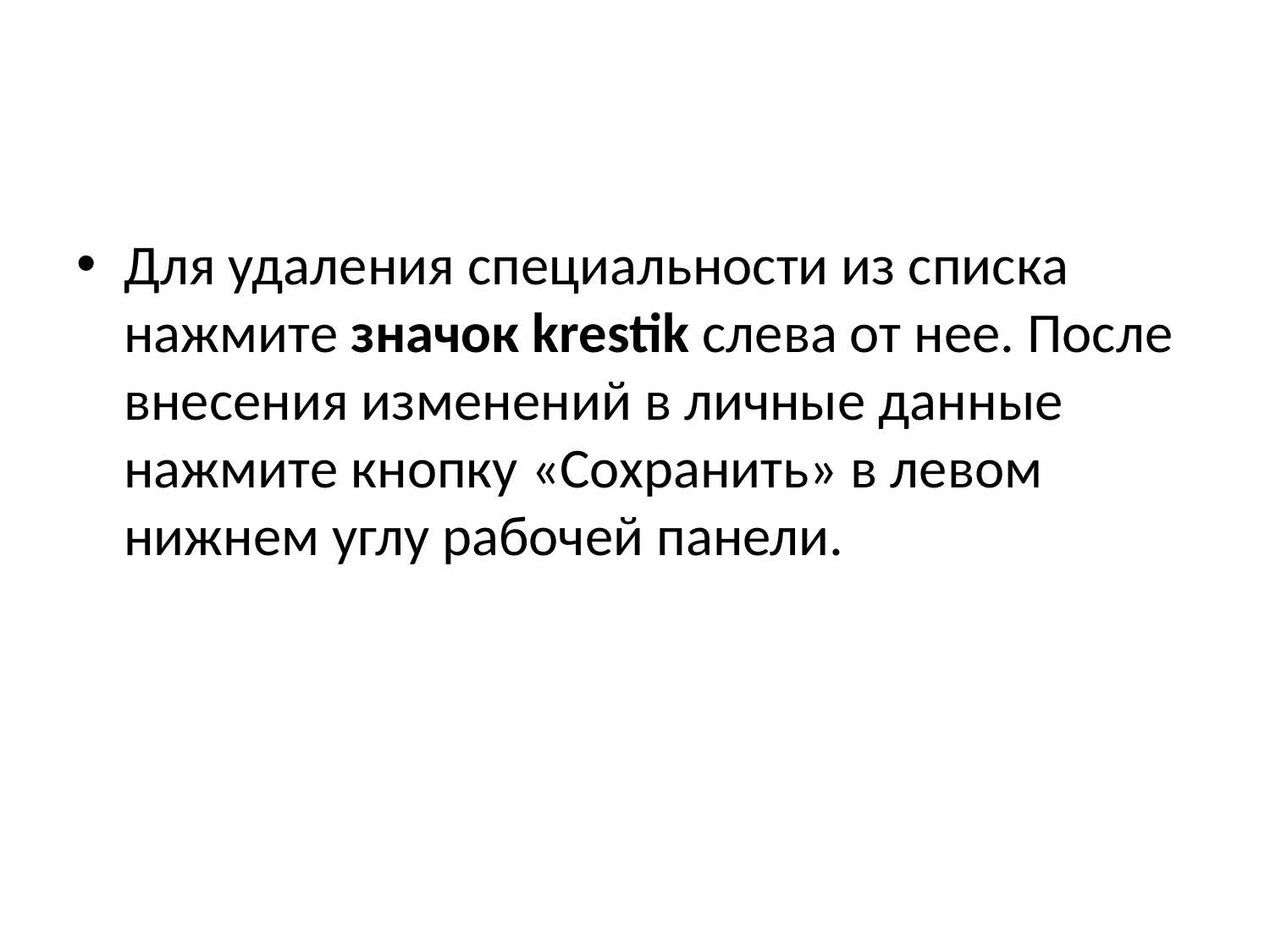

#
Для удаления специальности из списка нажмите значок krestik слева от нее. После внесения изменений в личные данные нажмите кнопку «Сохранить» в левом нижнем углу рабочей панели.